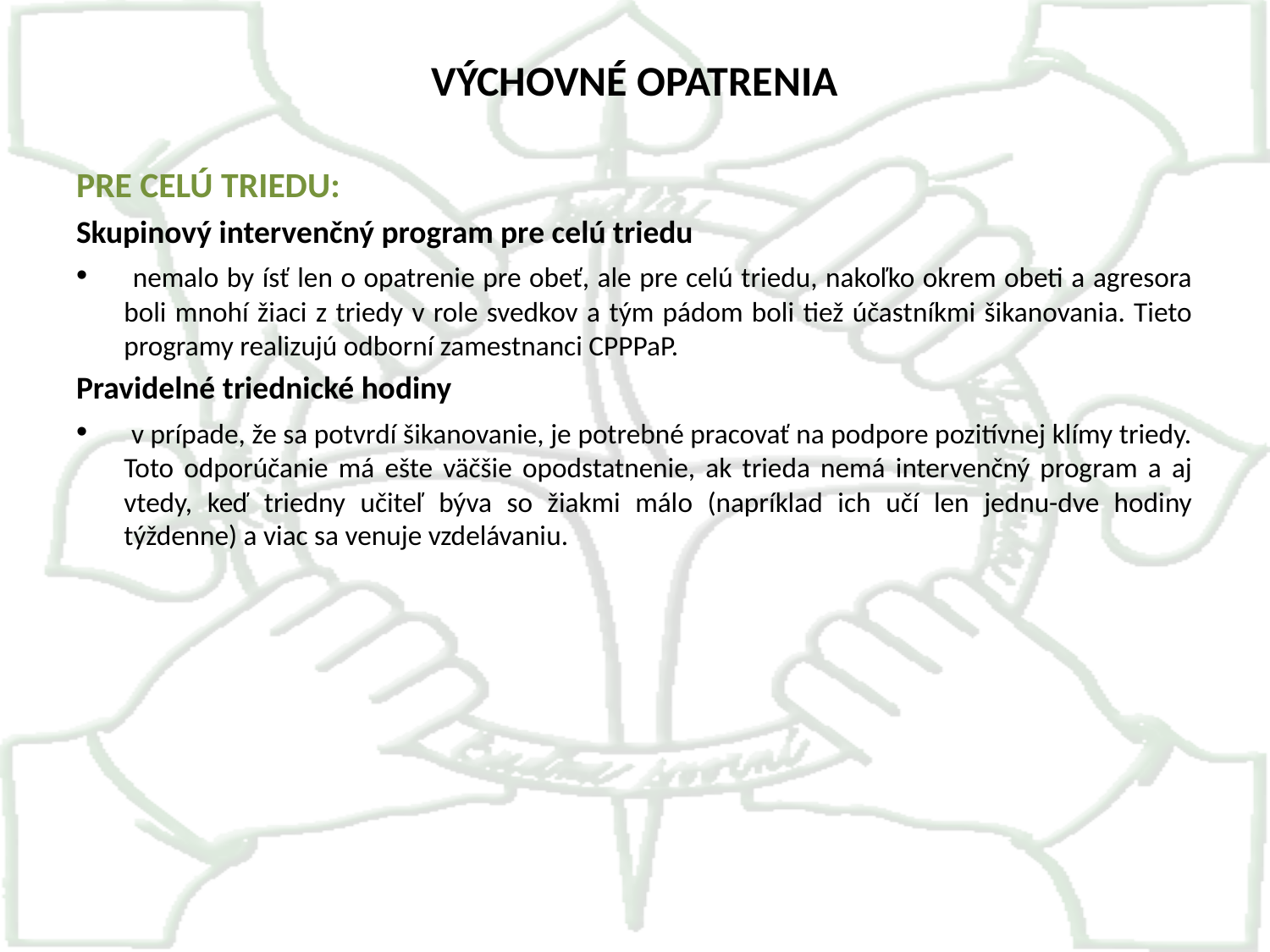

# VÝCHOVNÉ OPATRENIA
PRE CELÚ TRIEDU:
Skupinový intervenčný program pre celú triedu
 nemalo by ísť len o opatrenie pre obeť, ale pre celú triedu, nakoľko okrem obeti a agresora boli mnohí žiaci z triedy v role svedkov a tým pádom boli tiež účastníkmi šikanovania. Tieto programy realizujú odborní zamestnanci CPPPaP.
Pravidelné triednické hodiny
 v prípade, že sa potvrdí šikanovanie, je potrebné pracovať na podpore pozitívnej klímy triedy. Toto odporúčanie má ešte väčšie opodstatnenie, ak trieda nemá intervenčný program a aj vtedy, keď triedny učiteľ býva so žiakmi málo (napríklad ich učí len jednu-dve hodiny týždenne) a viac sa venuje vzdelávaniu.